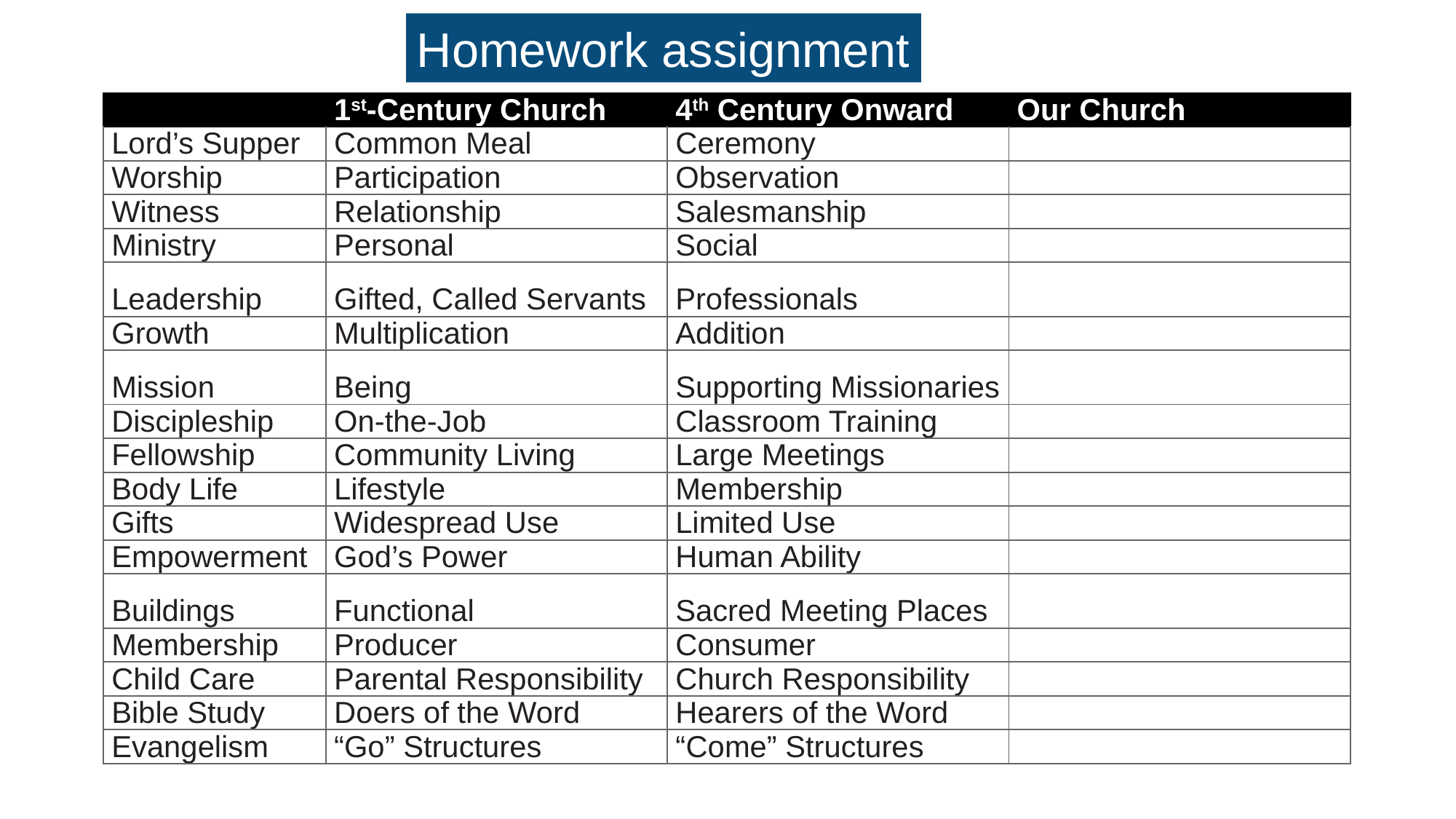

Homework assignment
|  | 1st-Century Church | 4th Century Onward | Our Church |
| --- | --- | --- | --- |
| Lord’s Supper | Common Meal | Ceremony |  |
| Worship | Participation | Observation |  |
| Witness | Relationship | Salesmanship |  |
| Ministry | Personal | Social |  |
| Leadership | Gifted, Called Servants | Professionals |  |
| Growth | Multiplication | Addition |  |
| Mission | Being | Supporting Missionaries |  |
| Discipleship | On-the-Job | Classroom Training |  |
| Fellowship | Community Living | Large Meetings |  |
| Body Life | Lifestyle | Membership |  |
| Gifts | Widespread Use | Limited Use |  |
| Empowerment | God’s Power | Human Ability |  |
| Buildings | Functional | Sacred Meeting Places |  |
| Membership | Producer | Consumer |  |
| Child Care | Parental Responsibility | Church Responsibility |  |
| Bible Study | Doers of the Word | Hearers of the Word |  |
| Evangelism | “Go” Structures | “Come” Structures |  |